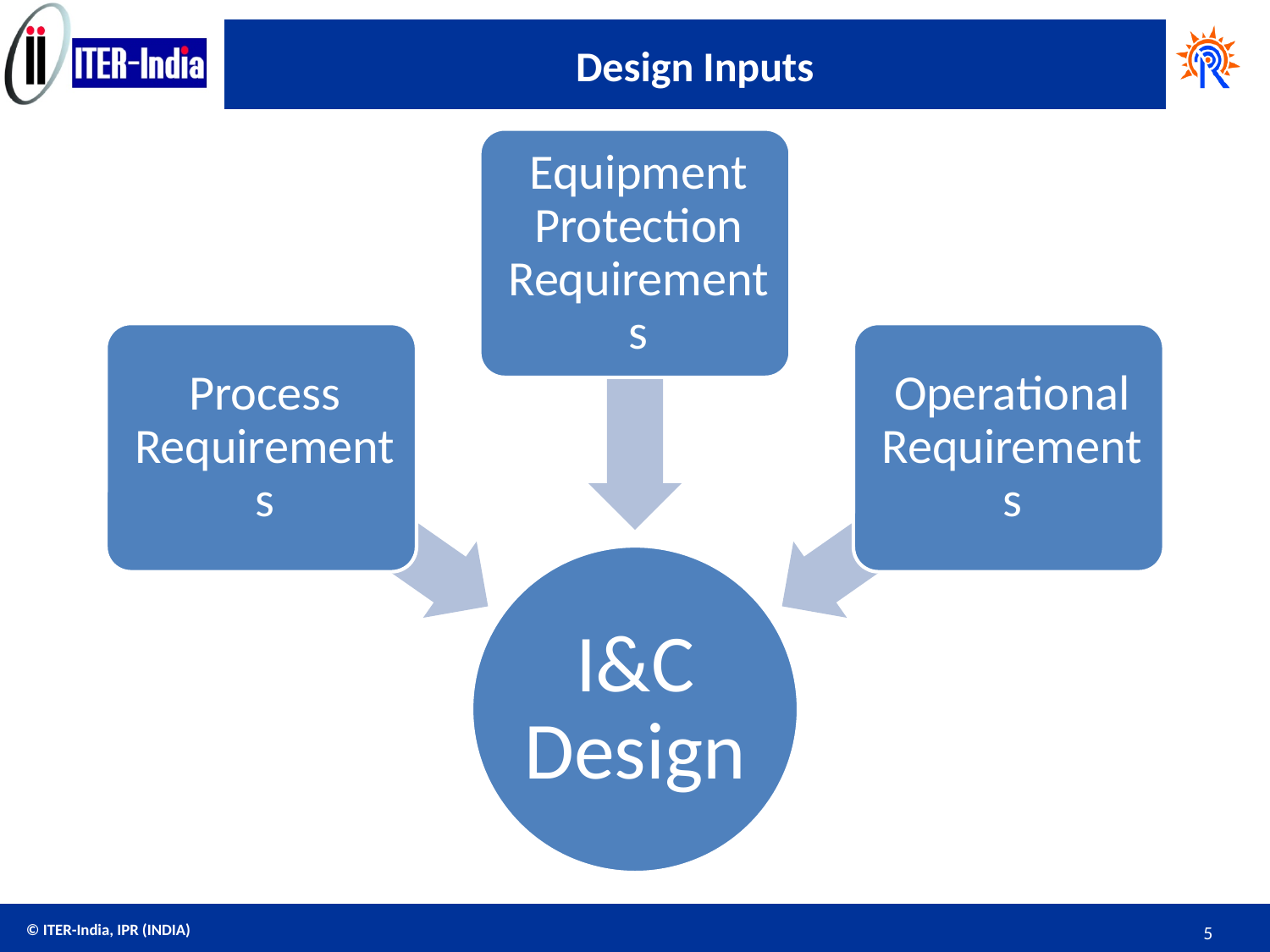

# Design Inputs
I&C Design
Process Requirements
Equipment Protection Requirements
Operational Requirements
5